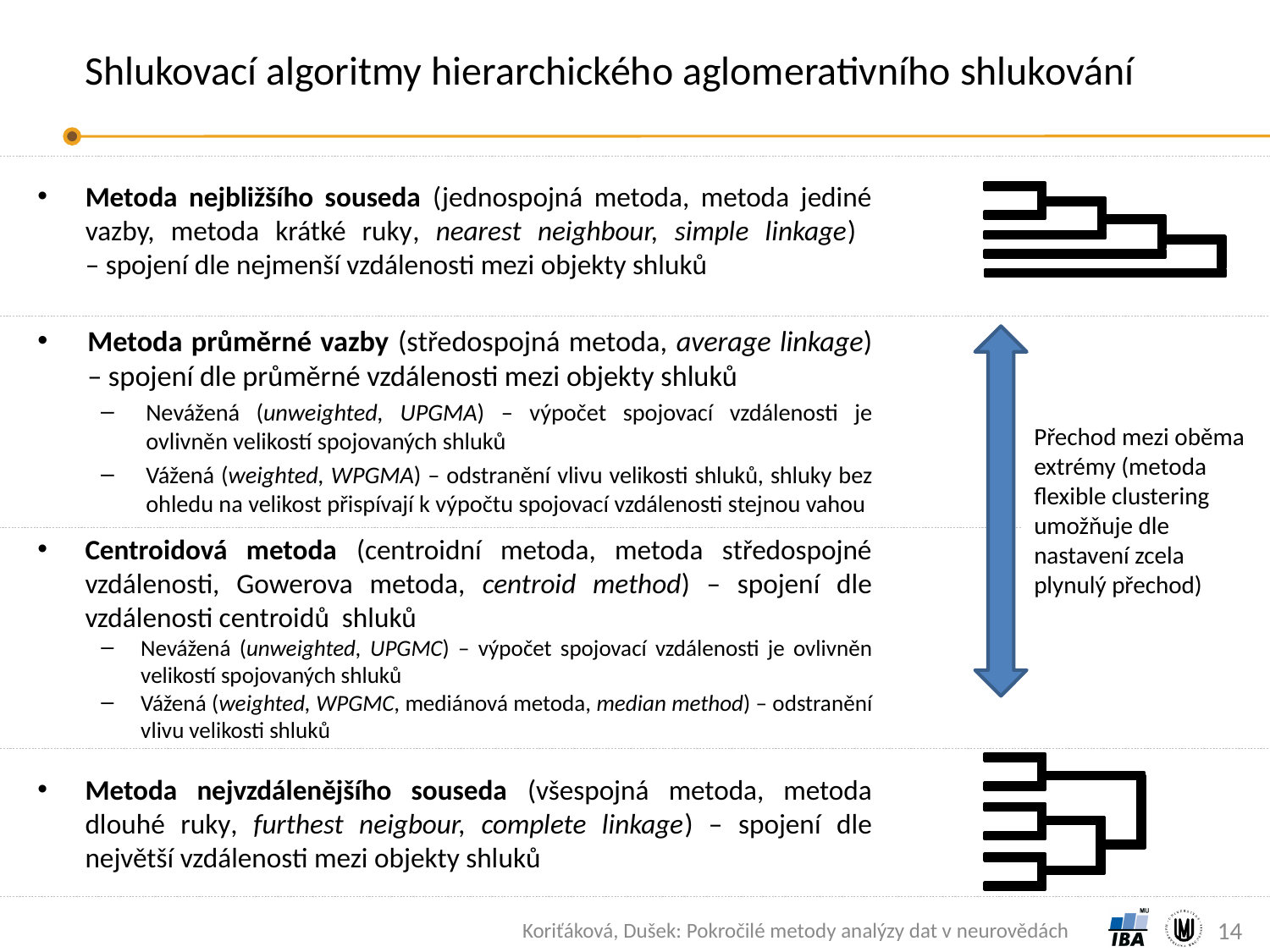

# Shlukovací algoritmy hierarchického aglomerativního shlukování

Metoda nejbližšího souseda (jednospojná metoda, metoda jediné vazby, metoda krátké ruky, nearest neighbour, simple linkage)
– spojení dle nejmenší vzdálenosti mezi objekty shluků

Metoda průměrné vazby (středospojná metoda, average linkage) – spojení dle průměrné vzdálenosti mezi objekty shluků
Nevážená (unweighted, UPGMA) – výpočet spojovací vzdálenosti je ovlivněn velikostí spojovaných shluků
Vážená (weighted, WPGMA) – odstranění vlivu velikosti shluků, shluky bez ohledu na velikost přispívají k výpočtu spojovací vzdálenosti stejnou vahou
Přechod mezi oběma extrémy (metoda flexible clustering umožňuje dle nastavení zcela plynulý přechod)

Centroidová metoda (centroidní metoda, metoda středospojné vzdálenosti, Gowerova metoda, centroid method) – spojení dle vzdálenosti centroidů  shluků
Nevážená (unweighted, UPGMC) – výpočet spojovací vzdálenosti je ovlivněn velikostí spojovaných shluků
Vážená (weighted, WPGMC, mediánová metoda, median method) – odstranění vlivu velikosti shluků

Metoda nejvzdálenějšího souseda (všespojná metoda, metoda dlouhé ruky, furthest neigbour, complete linkage) – spojení dle největší vzdálenosti mezi objekty shluků

14